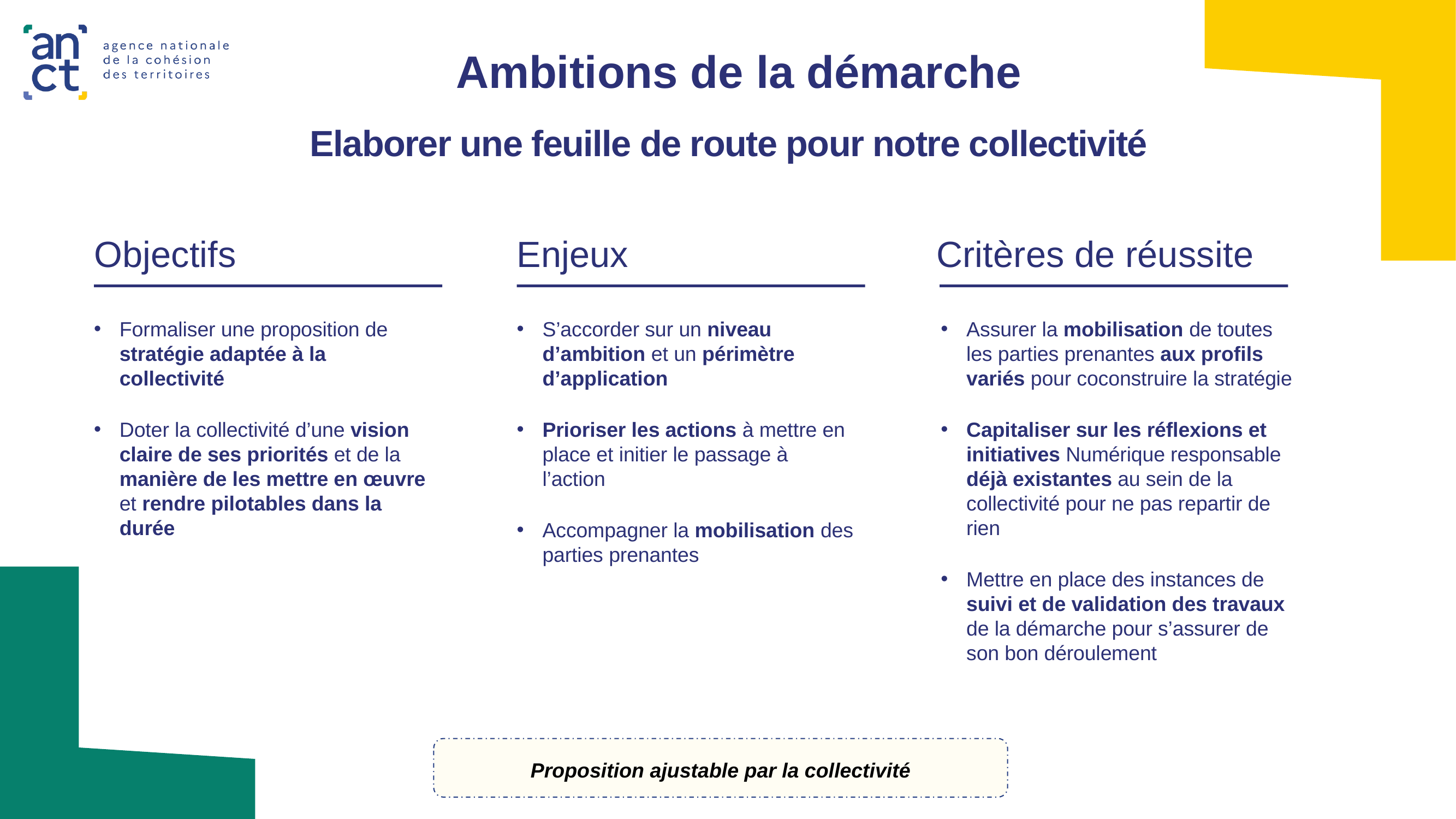

Ambitions de la démarche
# Elaborer une feuille de route pour notre collectivité
Objectifs
Enjeux
Critères de réussite

Assurer la mobilisation de toutes les parties prenantes aux profils variés pour coconstruire la stratégie

Capitaliser sur les réflexions et initiatives Numérique responsable déjà existantes au sein de la collectivité pour ne pas repartir de rien

Mettre en place des instances de suivi et de validation des travaux de la démarche pour s’assurer de son bon déroulement
Formaliser une proposition de stratégie adaptée à la collectivité

Doter la collectivité d’une vision claire de ses priorités et de la manière de les mettre en œuvre et rendre pilotables dans la durée

S’accorder sur un niveau d’ambition et un périmètre d’application

Prioriser les actions à mettre en place et initier le passage à  l’action

Accompagner la mobilisation des parties prenantes
Proposition ajustable par la collectivité